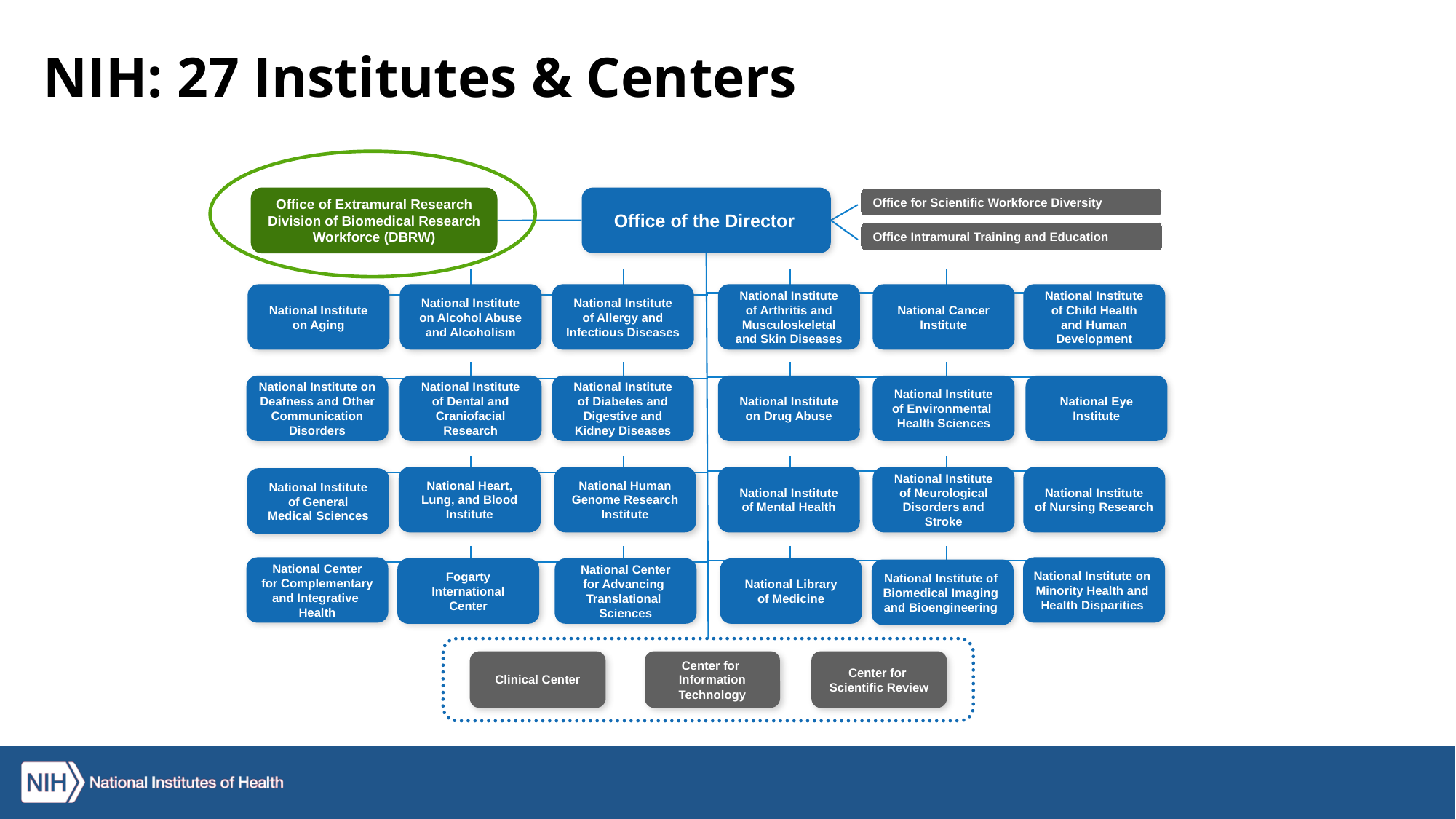

# NIH: 27 Institutes & Centers

Office of Extramural Research
Division of Biomedical Research Workforce (DBRW)
Office of the Director
Office for Scientific Workforce Diversity
Office Intramural Training and Education
National Institute
on Aging
National Institute
on Alcohol Abuse
and Alcoholism
National Institute
of Allergy and
Infectious Diseases
National Institute
of Arthritis and
Musculoskeletal
and Skin Diseases
National Cancer
Institute
National Institute
of Child Health
and Human
Development
National Institute on
Deafness and Other
Communication
Disorders
National Institute
of Dental and
Craniofacial
Research
National Institute
of Diabetes and
Digestive and
Kidney Diseases
National Institute
on Drug Abuse
National Institute
of Environmental
Health Sciences
National Eye
Institute
National Heart,
Lung, and Blood
Institute
National Human
Genome Research
Institute
National Institute
of Mental Health
National Institute
of Neurological
Disorders and
Stroke
National Institute
of Nursing Research
National Institute
of General
Medical Sciences
National Center
for Complementary
and Integrative
Health
National Institute on
Minority Health and
Health Disparities
Fogarty
International
Center
National Center
for Advancing
Translational
Sciences
National Library
of Medicine
National Institute of
Biomedical Imaging
and Bioengineering

Clinical Center

Center for
Information
Technology
Center for
Scientific Review